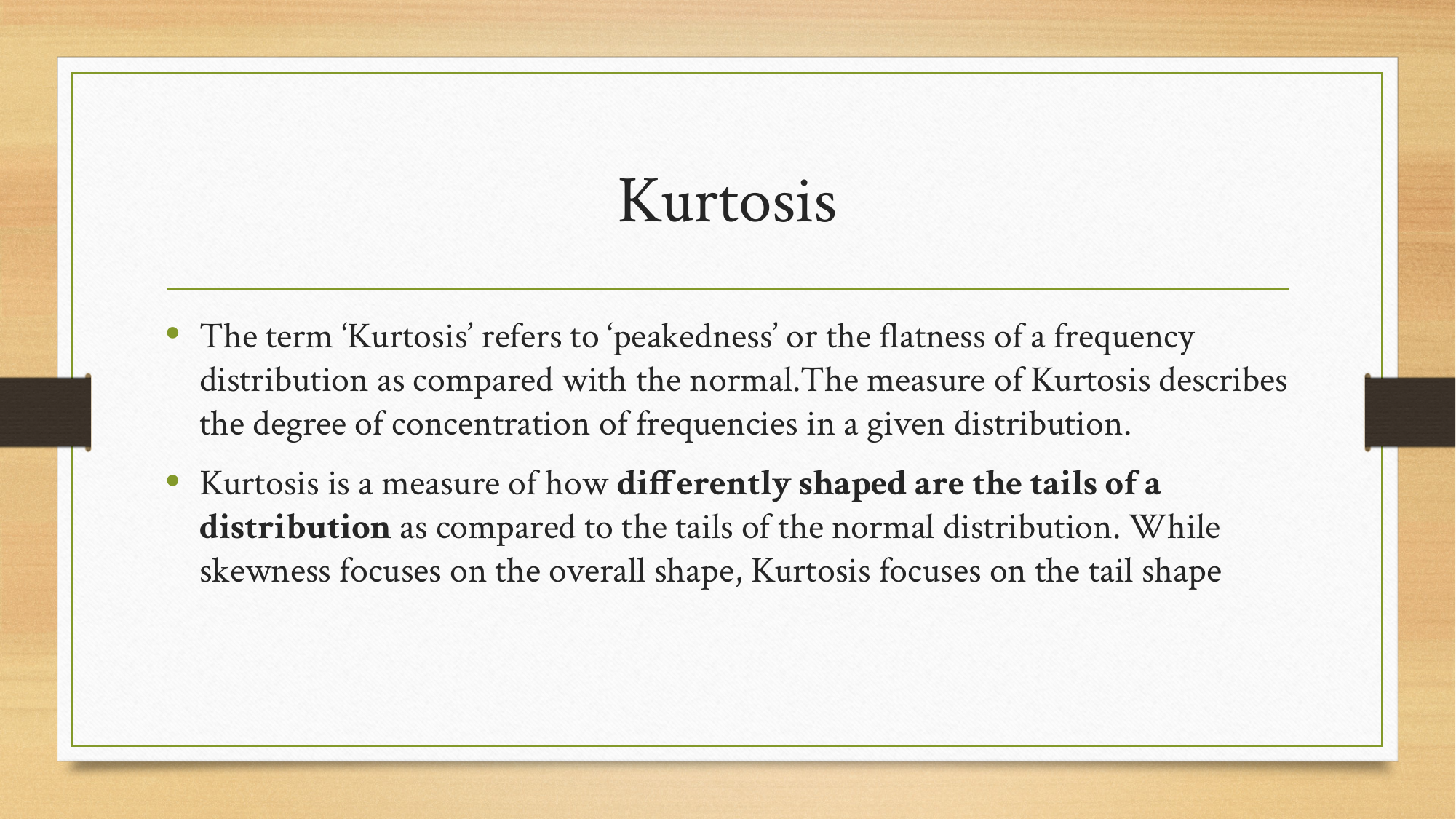

# Kurtosis
The term ‘Kurtosis’ refers to ‘peakedness’ or the flatness of a frequency distribution as compared with the normal.The measure of Kurtosis describes the degree of concentration of frequencies in a given distribution.
Kurtosis is a measure of how differently shaped are the tails of a distribution as compared to the tails of the normal distribution. While skewness focuses on the overall shape, Kurtosis focuses on the tail shape